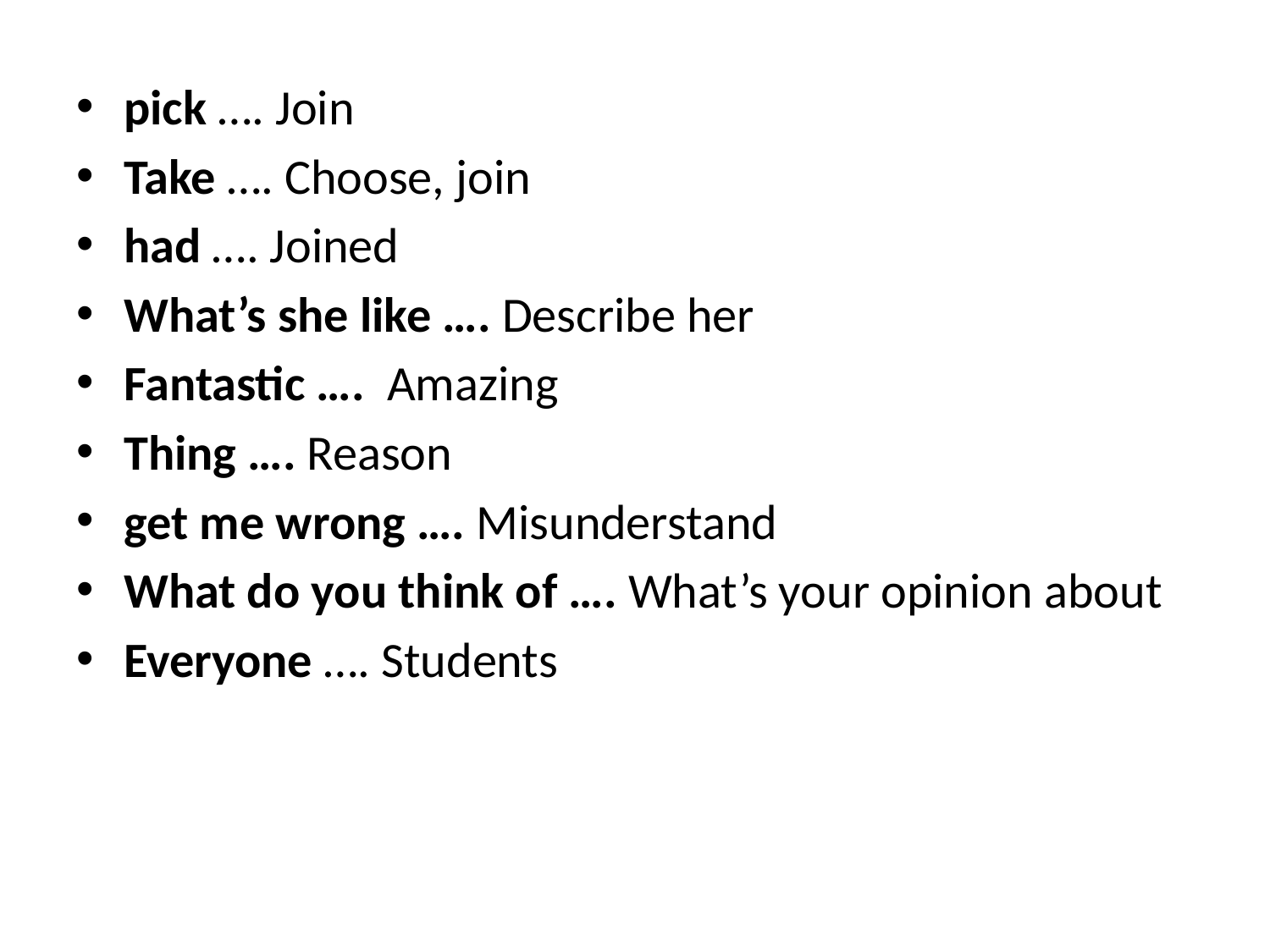

pick …. Join
Take …. Choose, join
had …. Joined
What’s she like …. Describe her
Fantastic ….  Amazing
Thing …. Reason
get me wrong …. Misunderstand
What do you think of …. What’s your opinion about
Everyone …. Students